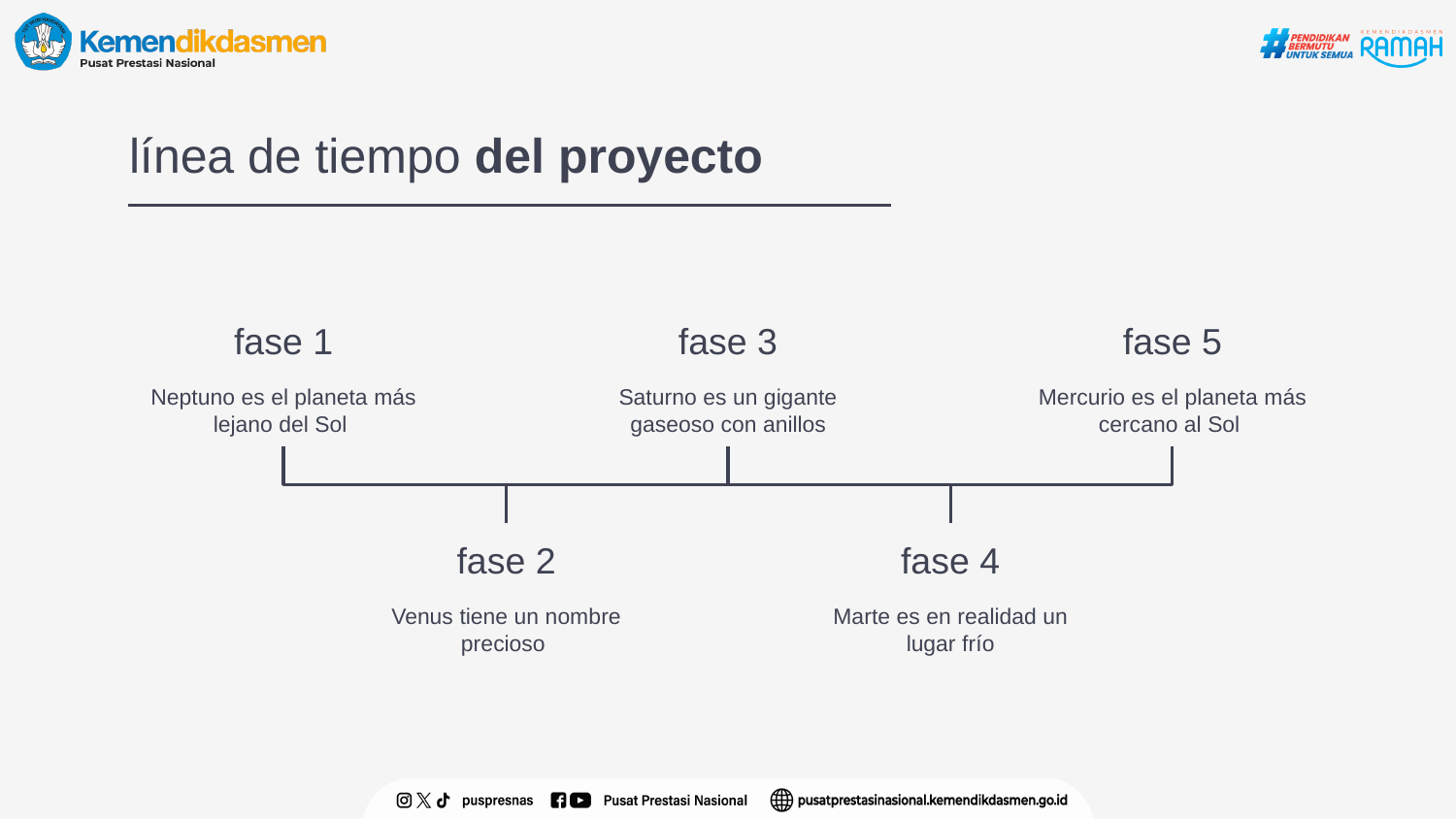

# línea de tiempo del proyecto
fase 1
fase 3
fase 5
Neptuno es el planeta más lejano del Sol
Saturno es un gigante gaseoso con anillos
Mercurio es el planeta más cercano al Sol
fase 2
fase 4
Venus tiene un nombre precioso

Marte es en realidad un lugar frío